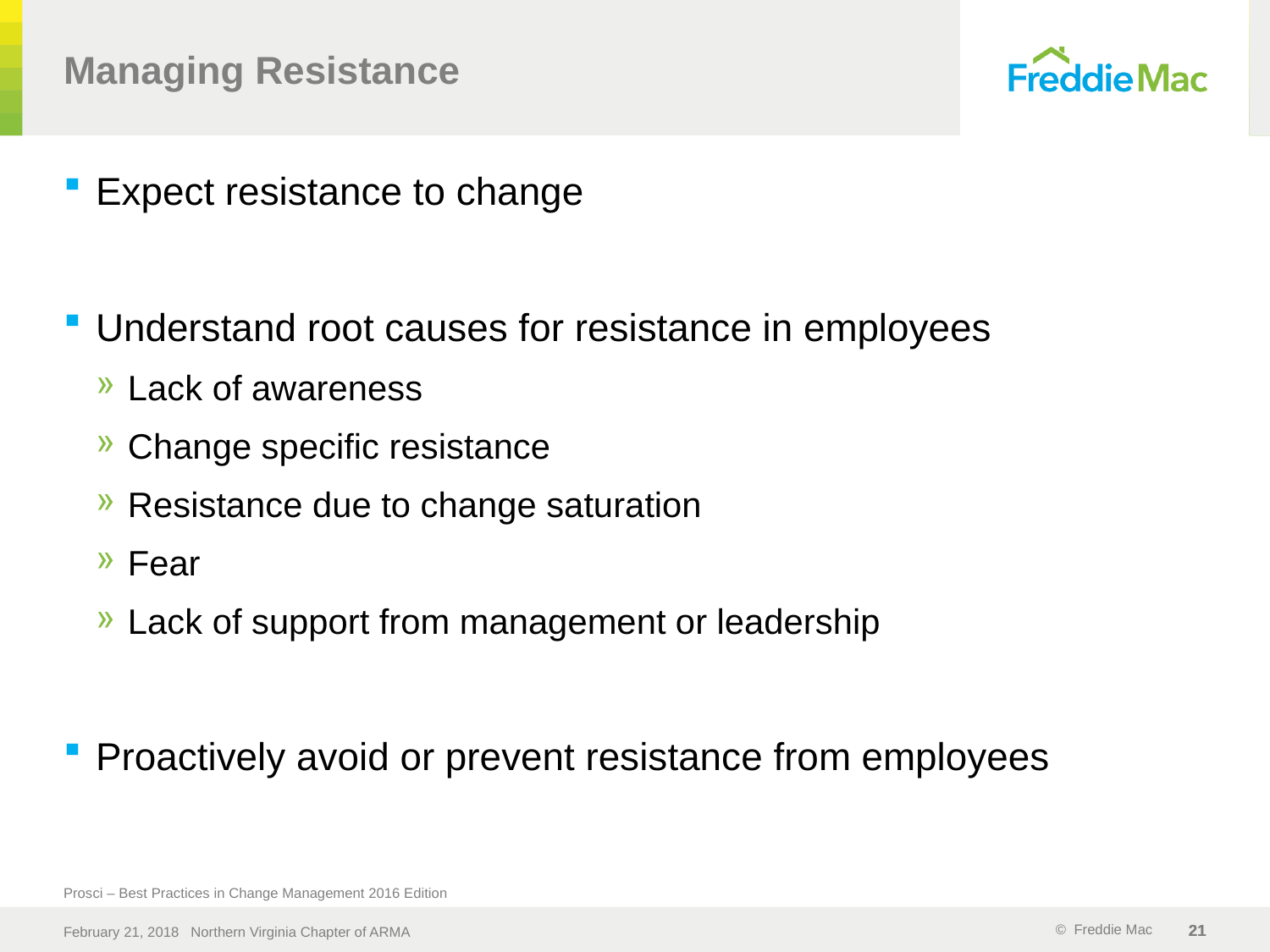

# Managing Resistance
Expect resistance to change

Understand root causes for resistance in employees
Lack of awareness
Change specific resistance
Resistance due to change saturation
Fear
Lack of support from management or leadership

Proactively avoid or prevent resistance from employees

Prosci – Best Practices in Change Management 2016 Edition